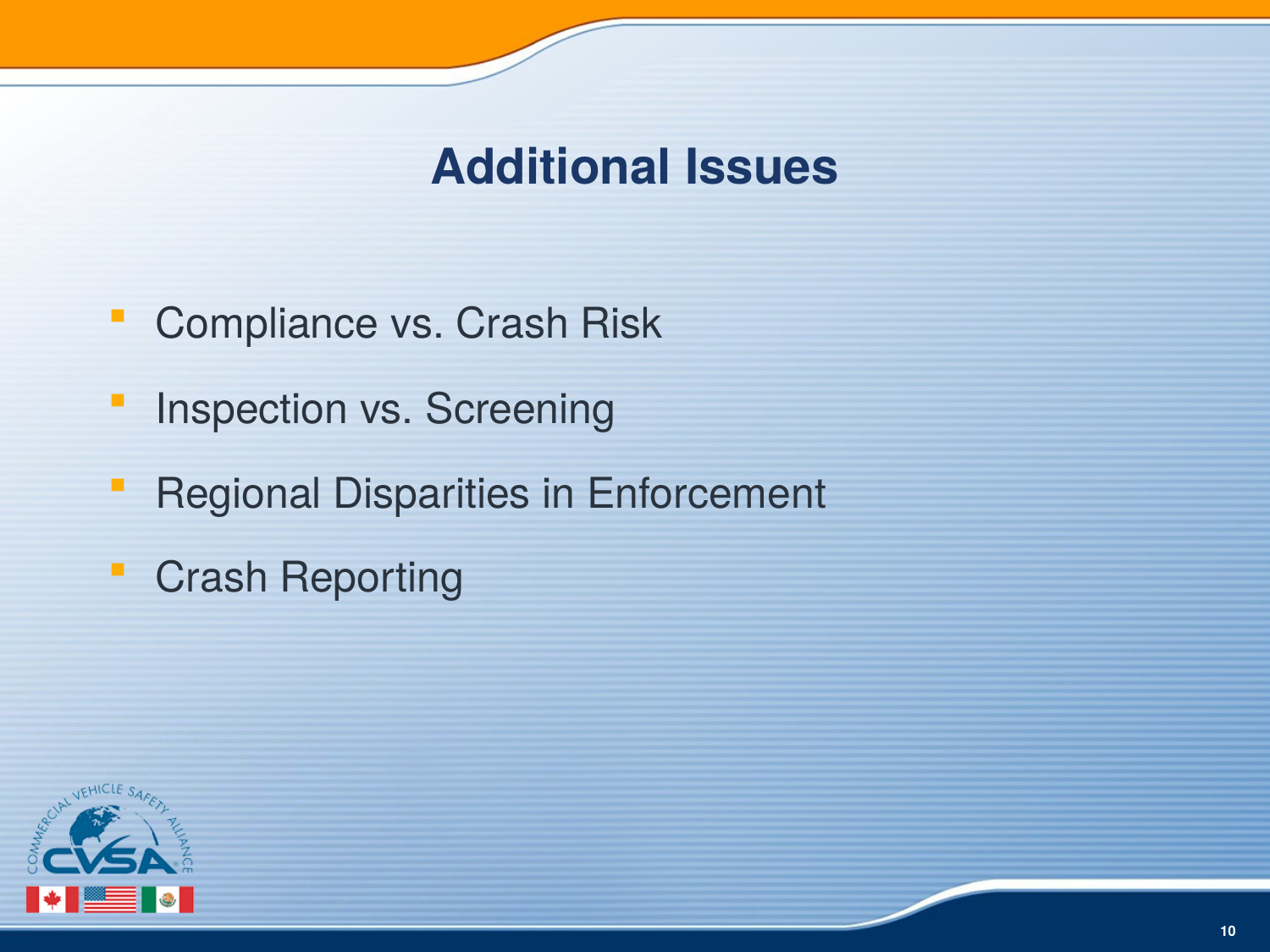

# Additional Issues
Compliance vs. Crash Risk
Inspection vs. Screening
Regional Disparities in Enforcement
Crash Reporting

10